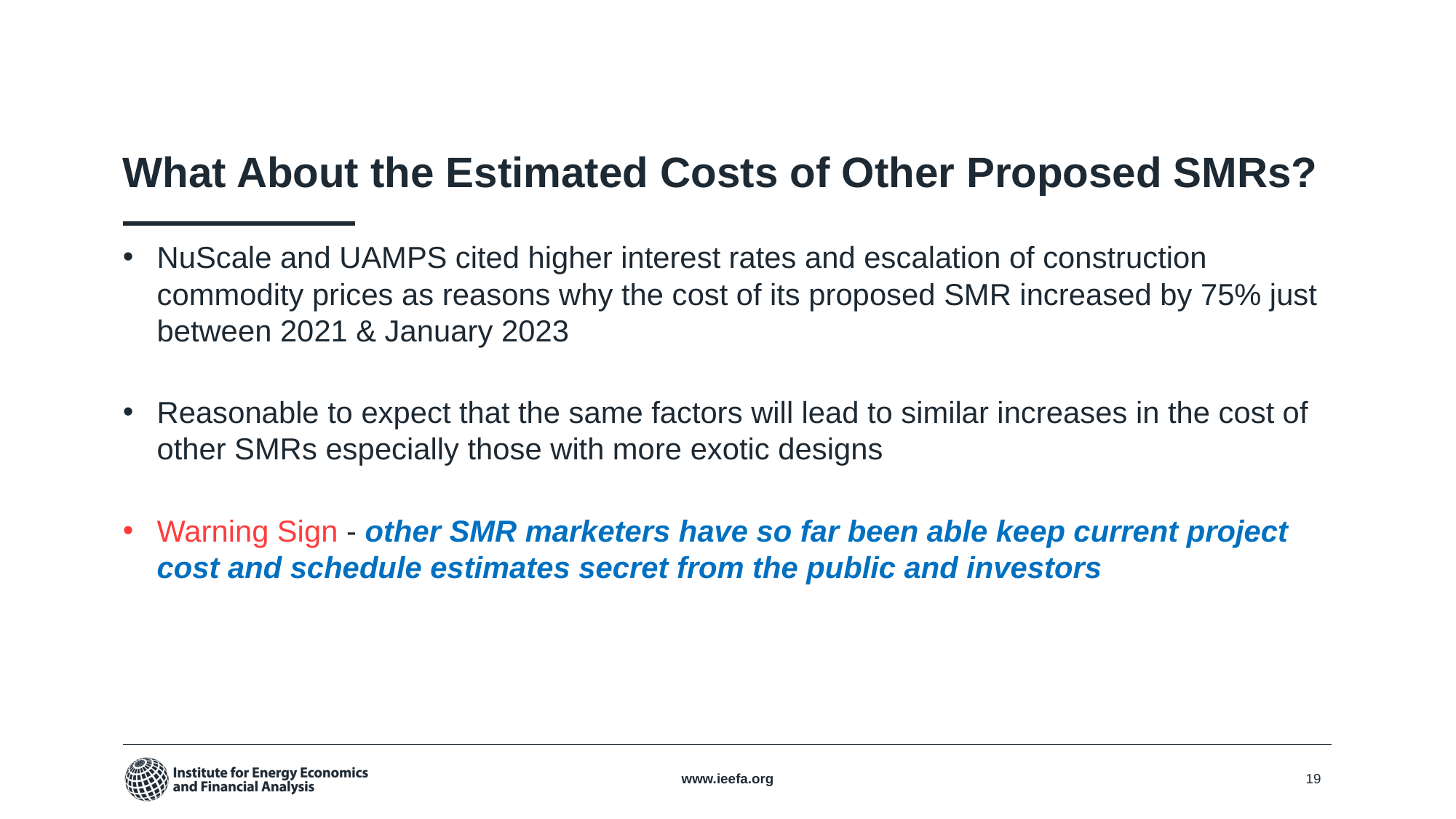

# What About the Estimated Costs of Other Proposed SMRs?
NuScale and UAMPS cited higher interest rates and escalation of construction commodity prices as reasons why the cost of its proposed SMR increased by 75% just between 2021 & January 2023
Reasonable to expect that the same factors will lead to similar increases in the cost of other SMRs especially those with more exotic designs
Warning Sign - other SMR marketers have so far been able keep current project cost and schedule estimates secret from the public and investors
www.ieefa.org
19